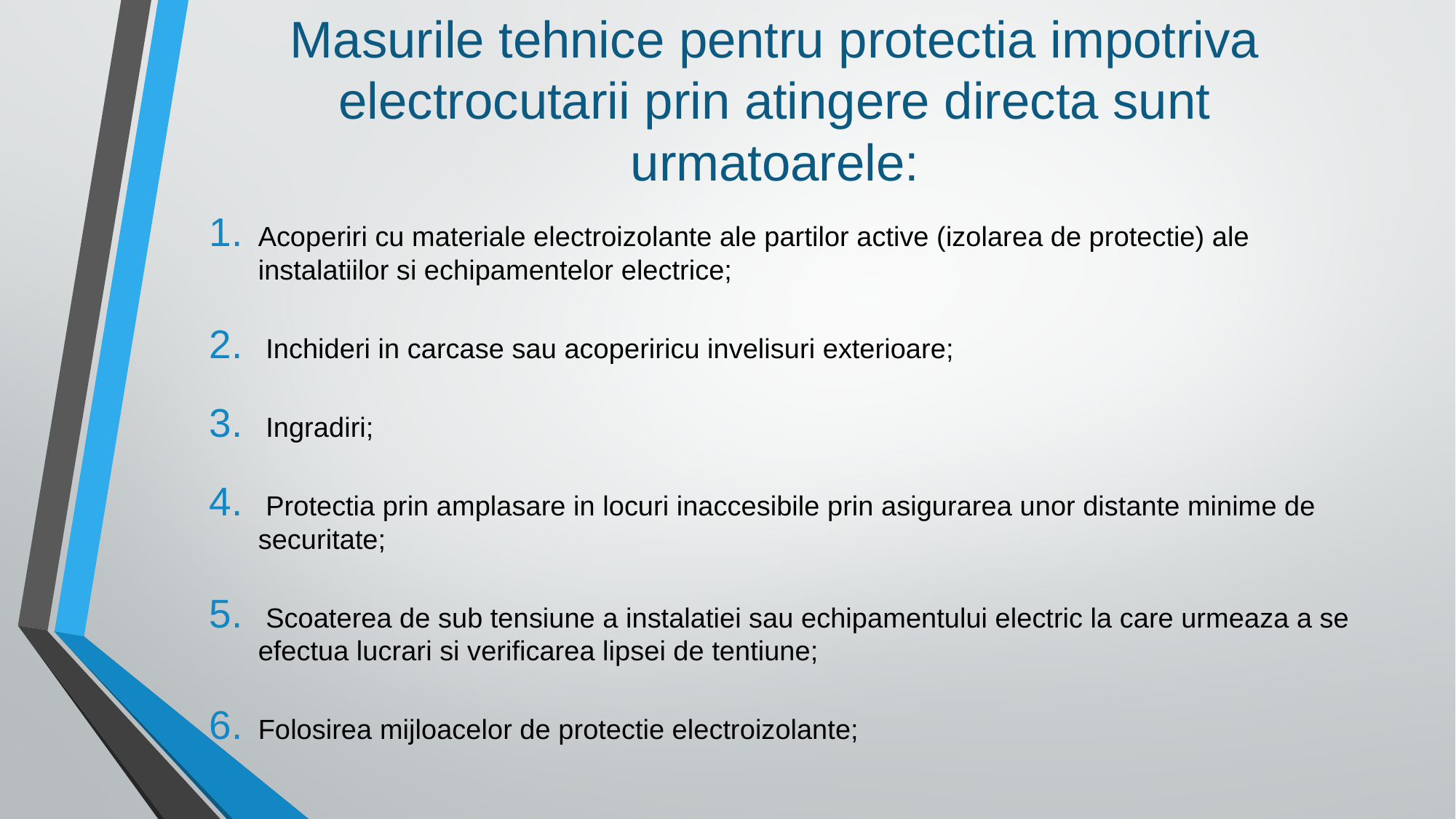

# Masurile tehnice pentru protectia impotriva electrocutarii prin atingere directa sunt urmatoarele:
Acoperiri cu materiale electroizolante ale partilor active (izolarea de protectie) ale instalatiilor si echipamentelor electrice;
 Inchideri in carcase sau acoperiricu invelisuri exterioare;
 Ingradiri;
 Protectia prin amplasare in locuri inaccesibile prin asigurarea unor distante minime de securitate;
 Scoaterea de sub tensiune a instalatiei sau echipamentului electric la care urmeaza a se efectua lucrari si verificarea lipsei de tentiune;
Folosirea mijloacelor de protectie electroizolante;